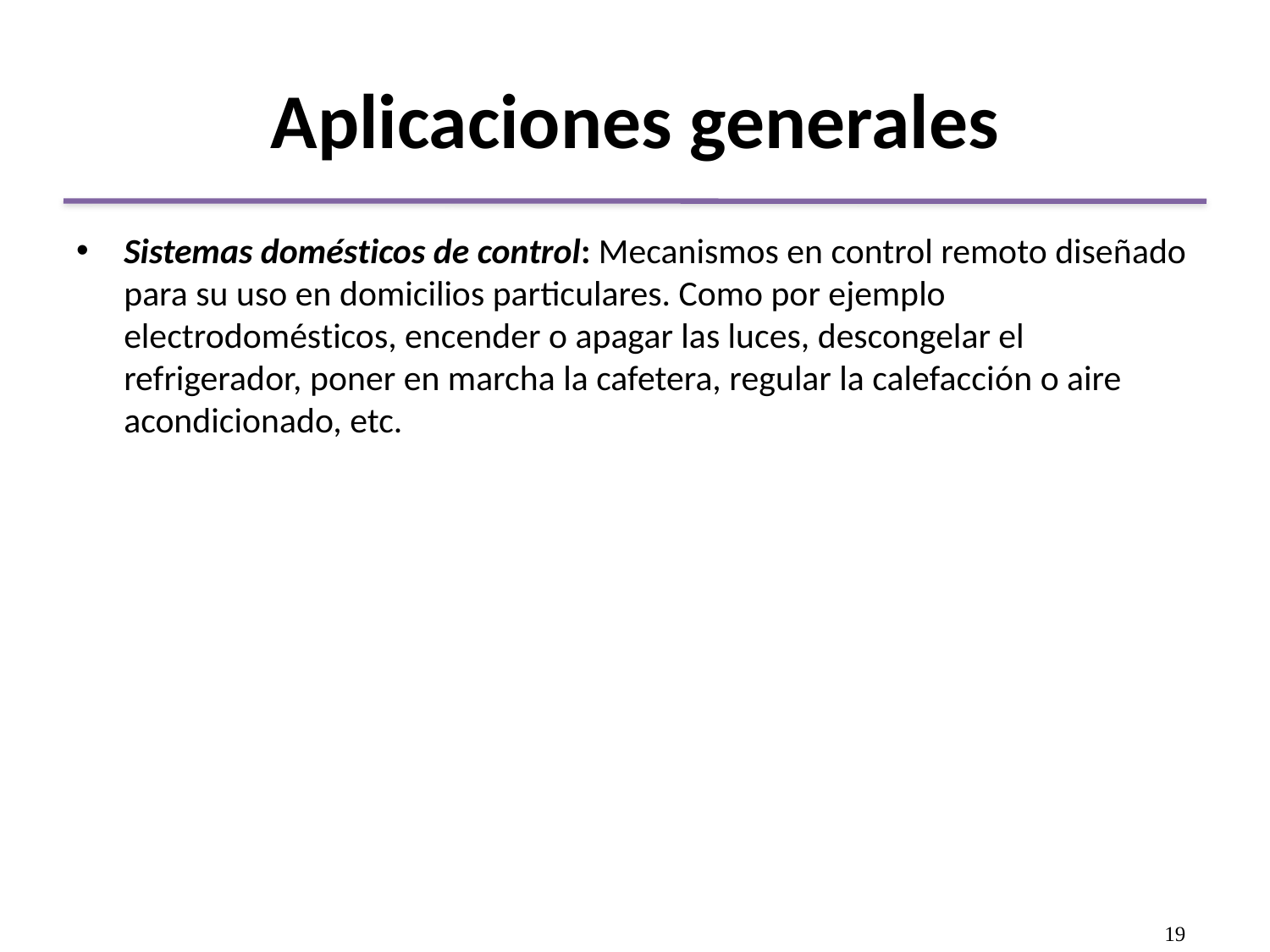

# Aplicaciones generales
Sistemas domésticos de control: Mecanismos en control remoto diseñado para su uso en domicilios particulares. Como por ejemplo electrodomésticos, encender o apagar las luces, descongelar el refrigerador, poner en marcha la cafetera, regular la calefacción o aire acondicionado, etc.
19